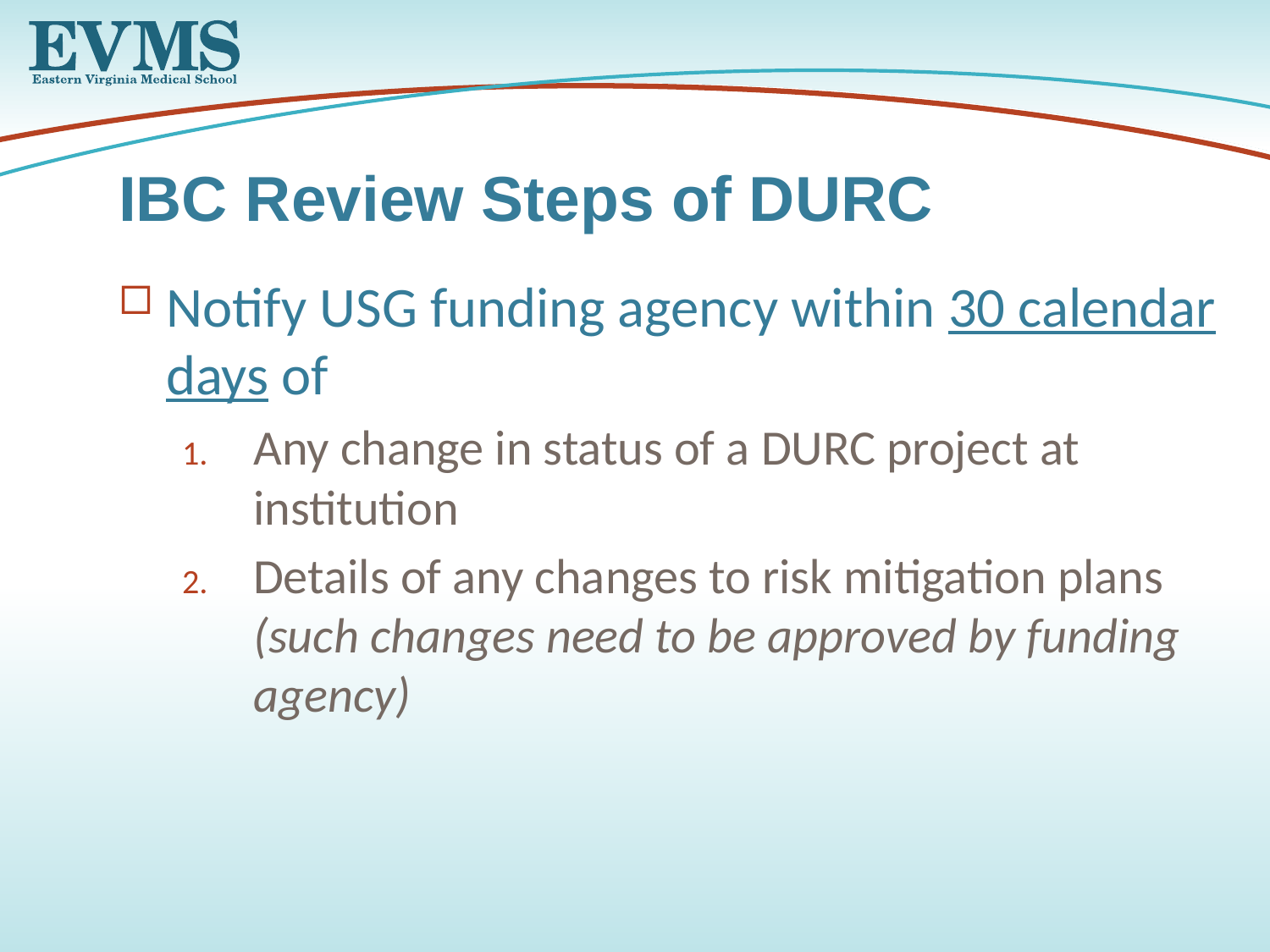

IBC Review Steps of DURC
Notify USG funding agency within 30 calendar days of
Any change in status of a DURC project at institution
Details of any changes to risk mitigation plans (such changes need to be approved by funding agency)